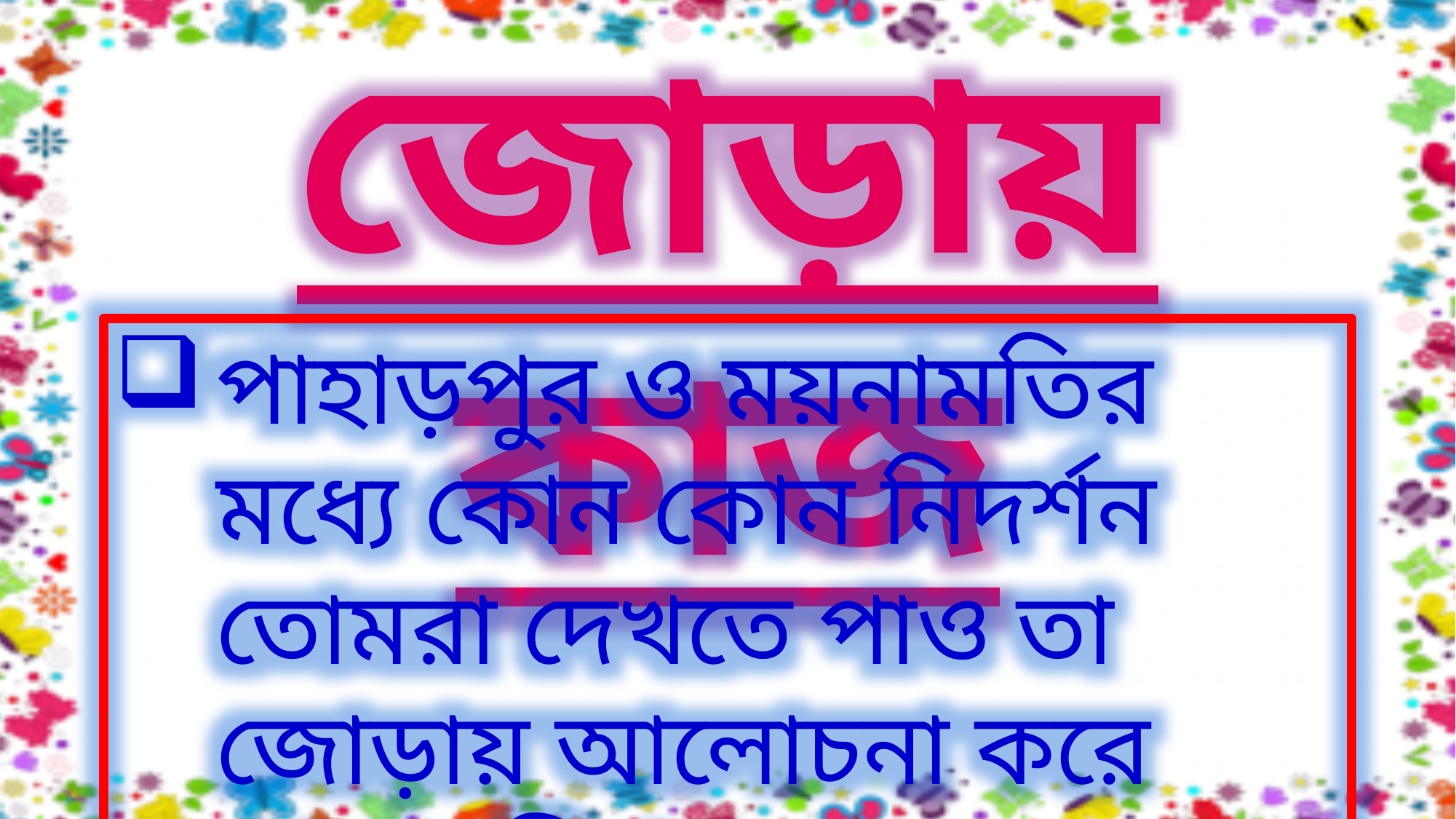

জোড়ায় কাজ
পাহাড়পুর ও ময়নামতির মধ্যে কোন কোন নিদর্শন তোমরা দেখতে পাও তা  জোড়ায় আলোচনা করে খাতায় লিখ।